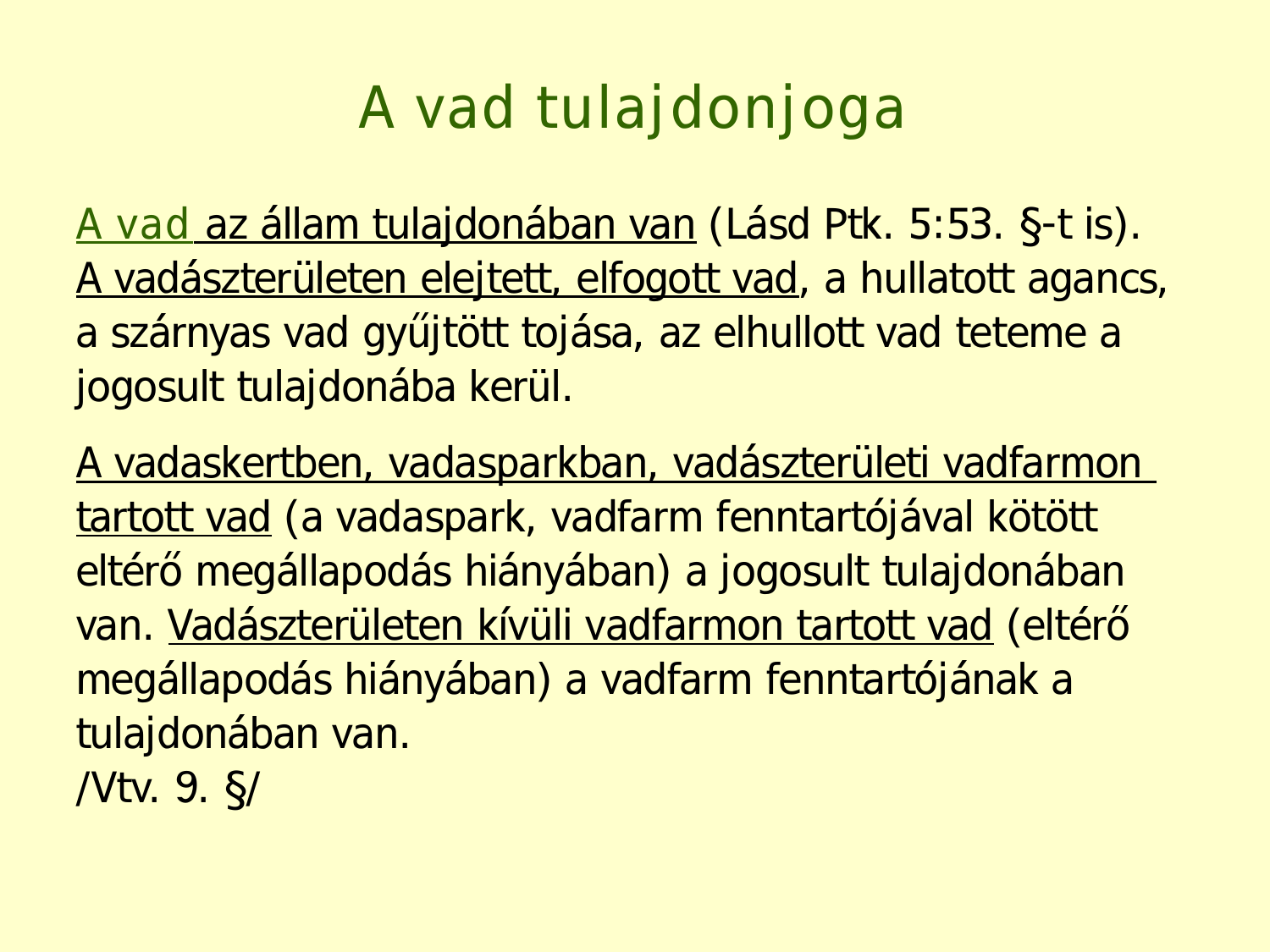

# A vad tulajdonjoga
A vad az állam tulajdonában van (Lásd Ptk. 5:53. §-t is).
A vadászterületen elejtett, elfogott vad, a hullatott agancs,
a szárnyas vad gyűjtött tojása, az elhullott vad teteme a
jogosult tulajdonába kerül.

A vadaskertben, vadasparkban, vadászterületi vadfarmon
tartott vad (a vadaspark, vadfarm fenntartójával kötött
eltérő megállapodás hiányában) a jogosult tulajdonában
van. Vadászterületen kívüli vadfarmon tartott vad (eltérő
megállapodás hiányában) a vadfarm fenntartójának a
tulajdonában van.
/Vtv. 9. §/